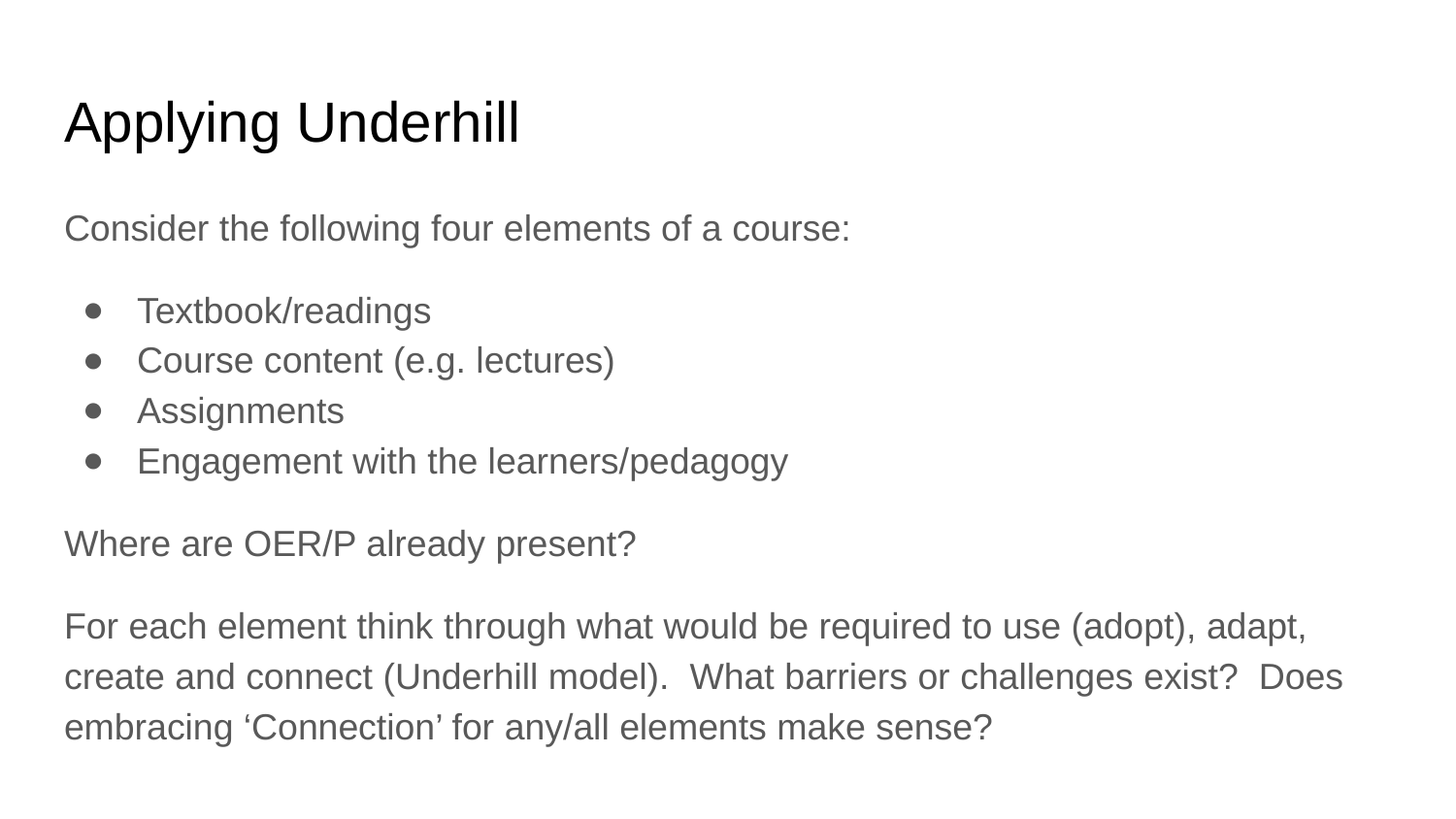

# Applying Underhill
Consider the following four elements of a course:
Textbook/readings
Course content (e.g. lectures)
Assignments
Engagement with the learners/pedagogy
Where are OER/P already present?
For each element think through what would be required to use (adopt), adapt, create and connect (Underhill model).  What barriers or challenges exist?  Does embracing ‘Connection’ for any/all elements make sense?